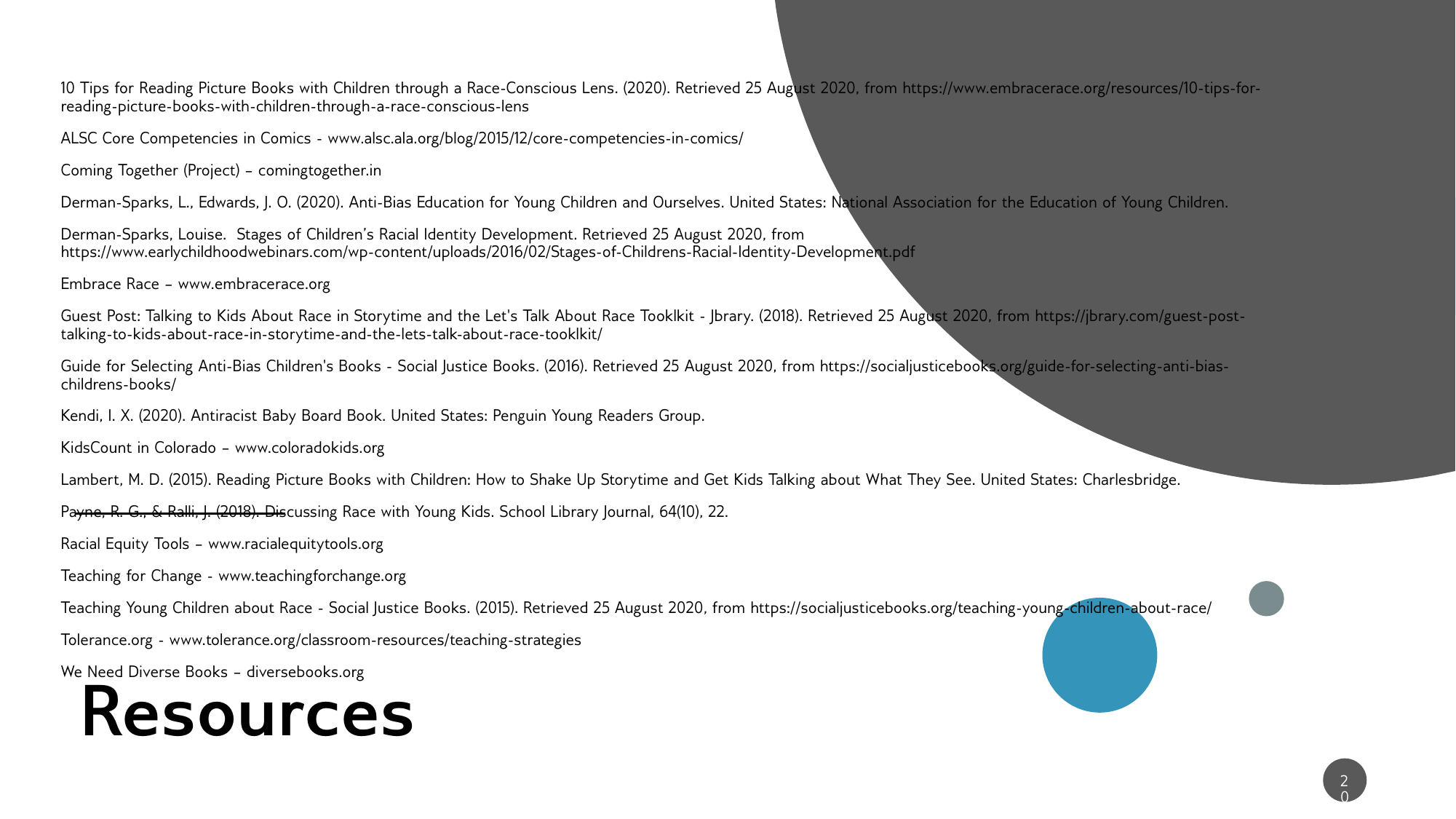

10 Tips for Reading Picture Books with Children through a Race-Conscious Lens. (2020). Retrieved 25 August 2020, from https://www.embracerace.org/resources/10-tips-for-reading-picture-books-with-children-through-a-race-conscious-lens
ALSC Core Competencies in Comics - www.alsc.ala.org/blog/2015/12/core-competencies-in-comics/
Coming Together (Project) – comingtogether.in
Derman-Sparks, L., Edwards, J. O. (2020). Anti-Bias Education for Young Children and Ourselves. United States: National Association for the Education of Young Children.
Derman-Sparks, Louise.  Stages of Children’s Racial Identity Development. Retrieved 25 August 2020, from https://www.earlychildhoodwebinars.com/wp-content/uploads/2016/02/Stages-of-Childrens-Racial-Identity-Development.pdf
Embrace Race – www.embracerace.org
Guest Post: Talking to Kids About Race in Storytime and the Let's Talk About Race Tooklkit - Jbrary. (2018). Retrieved 25 August 2020, from https://jbrary.com/guest-post-talking-to-kids-about-race-in-storytime-and-the-lets-talk-about-race-tooklkit/
Guide for Selecting Anti-Bias Children's Books - Social Justice Books. (2016). Retrieved 25 August 2020, from https://socialjusticebooks.org/guide-for-selecting-anti-bias-childrens-books/
Kendi, I. X. (2020). Antiracist Baby Board Book. United States: Penguin Young Readers Group.
KidsCount in Colorado – www.coloradokids.org
Lambert, M. D. (2015). Reading Picture Books with Children: How to Shake Up Storytime and Get Kids Talking about What They See. United States: Charlesbridge.
Payne, R. G., & Ralli, J. (2018). Discussing Race with Young Kids. School Library Journal, 64(10), 22.
Racial Equity Tools – www.racialequitytools.org
Teaching for Change - www.teachingforchange.org
Teaching Young Children about Race - Social Justice Books. (2015). Retrieved 25 August 2020, from https://socialjusticebooks.org/teaching-young-children-about-race/
Tolerance.org - www.tolerance.org/classroom-resources/teaching-strategies
We Need Diverse Books – diversebooks.org

# Resources
20